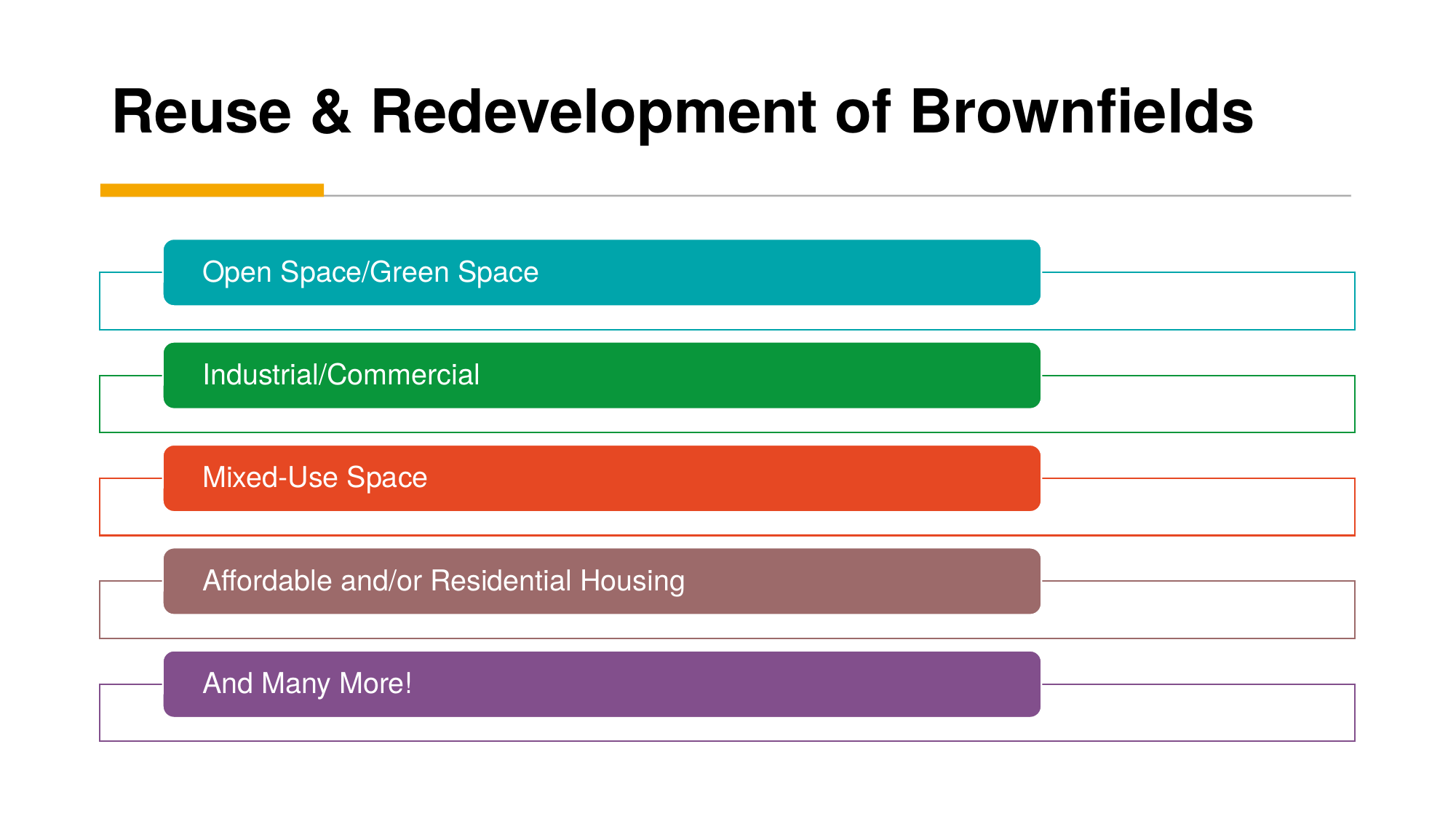

# Reuse & Redevelopment of Brownfields

Open Space/Green Space
Industrial/Commercial
Mixed-Use Space
Affordable and/or Residential Housing
And Many More!